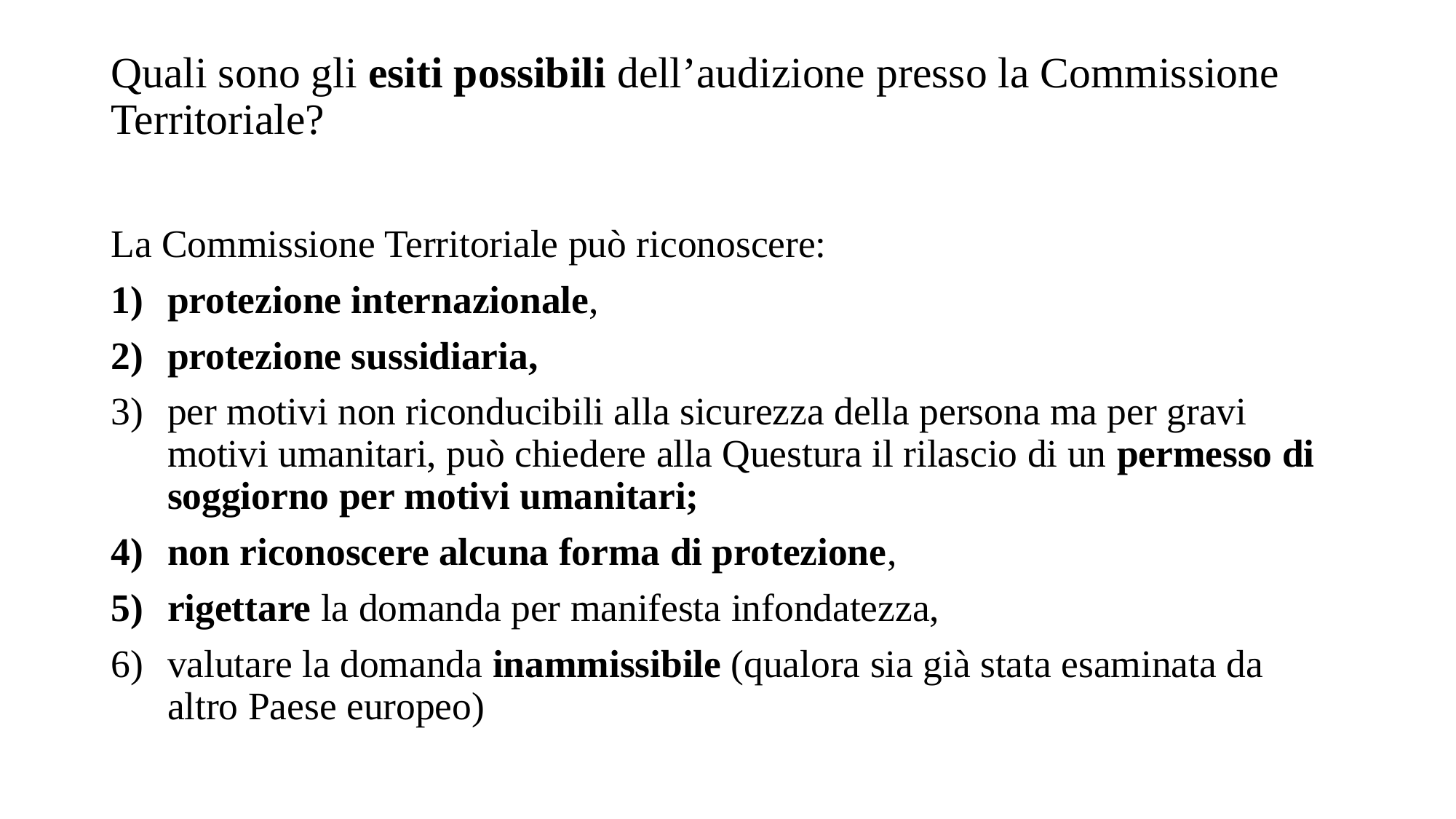

# Quali sono gli esiti possibili dell’audizione presso la Commissione Territoriale?
La Commissione Territoriale può riconoscere:
protezione internazionale,
protezione sussidiaria,
per motivi non riconducibili alla sicurezza della persona ma per gravi motivi umanitari, può chiedere alla Questura il rilascio di un permesso di soggiorno per motivi umanitari;
non riconoscere alcuna forma di protezione,
rigettare la domanda per manifesta infondatezza,
valutare la domanda inammissibile (qualora sia già stata esaminata da altro Paese europeo)